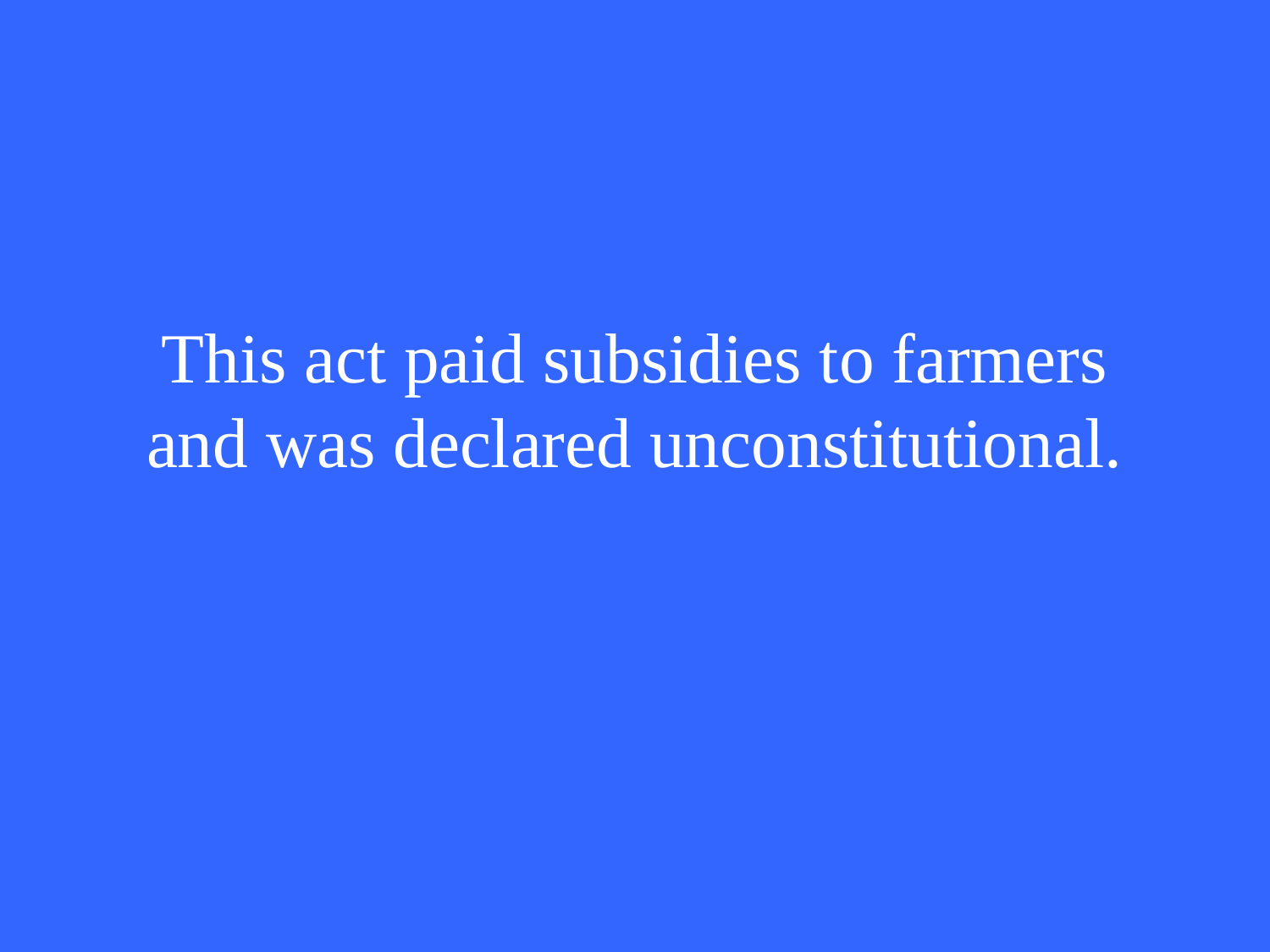

# This act paid subsidies to farmers and was declared unconstitutional.